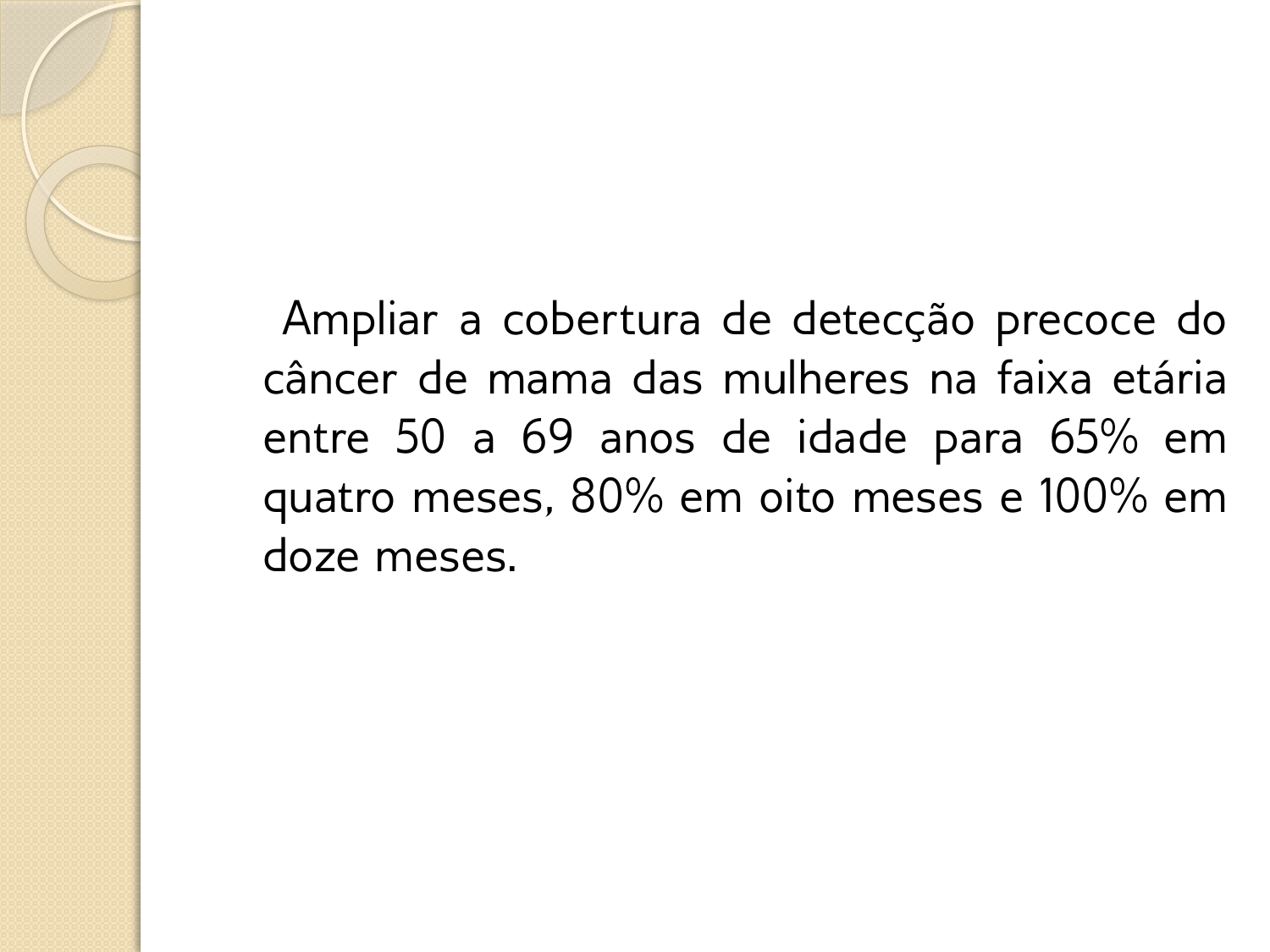

#

   Ampliar a cobertura de detecção precoce do câncer de mama das mulheres na faixa etária entre 50 a 69 anos de idade para 65% em quatro meses, 80% em oito meses e 100% em doze meses.